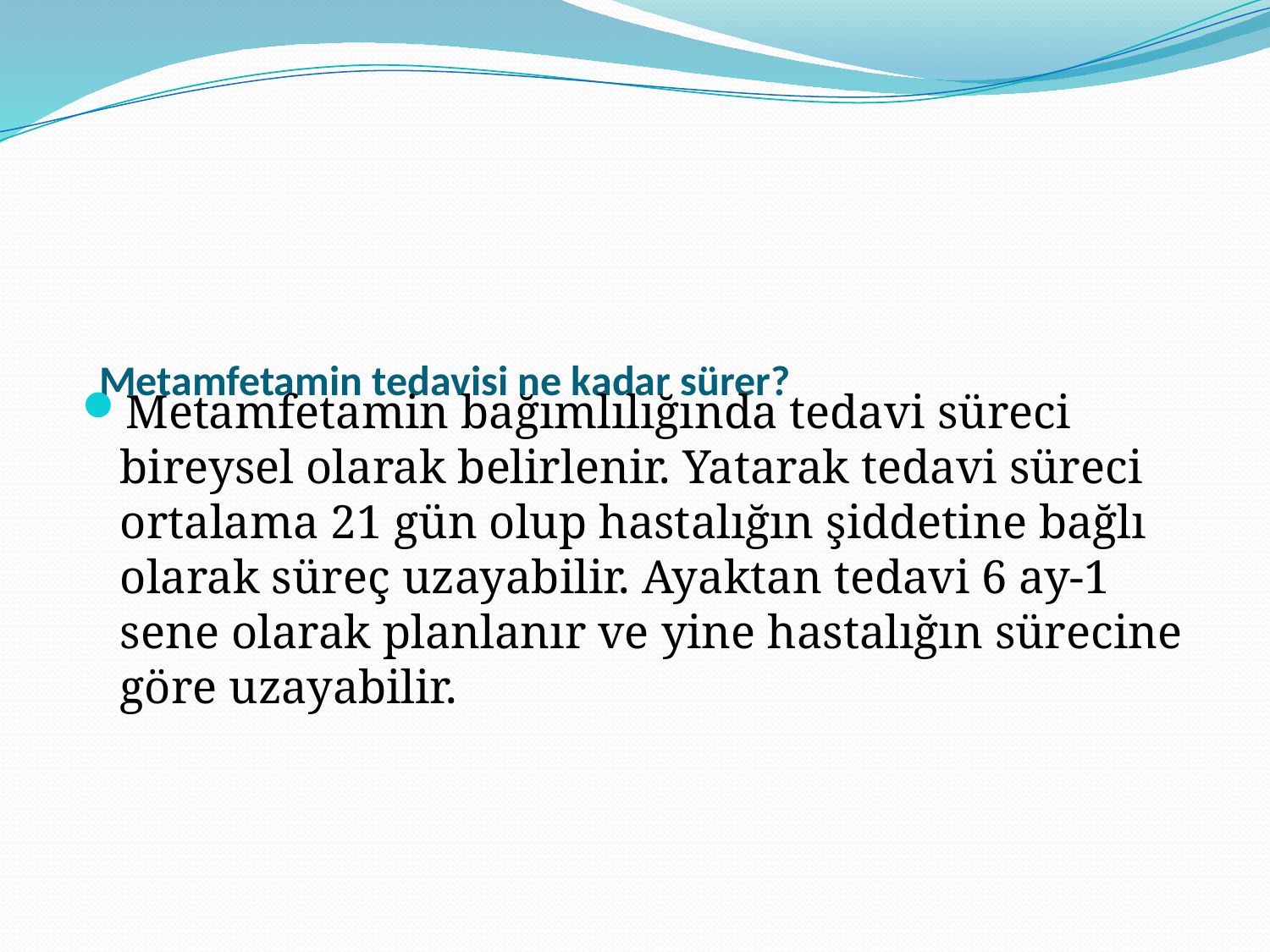

# Metamfetamin tedavisi ne kadar sürer?
Metamfetamin bağımlılığında tedavi süreci bireysel olarak belirlenir. Yatarak tedavi süreci ortalama 21 gün olup hastalığın şiddetine bağlı olarak süreç uzayabilir. Ayaktan tedavi 6 ay-1 sene olarak planlanır ve yine hastalığın sürecine göre uzayabilir.